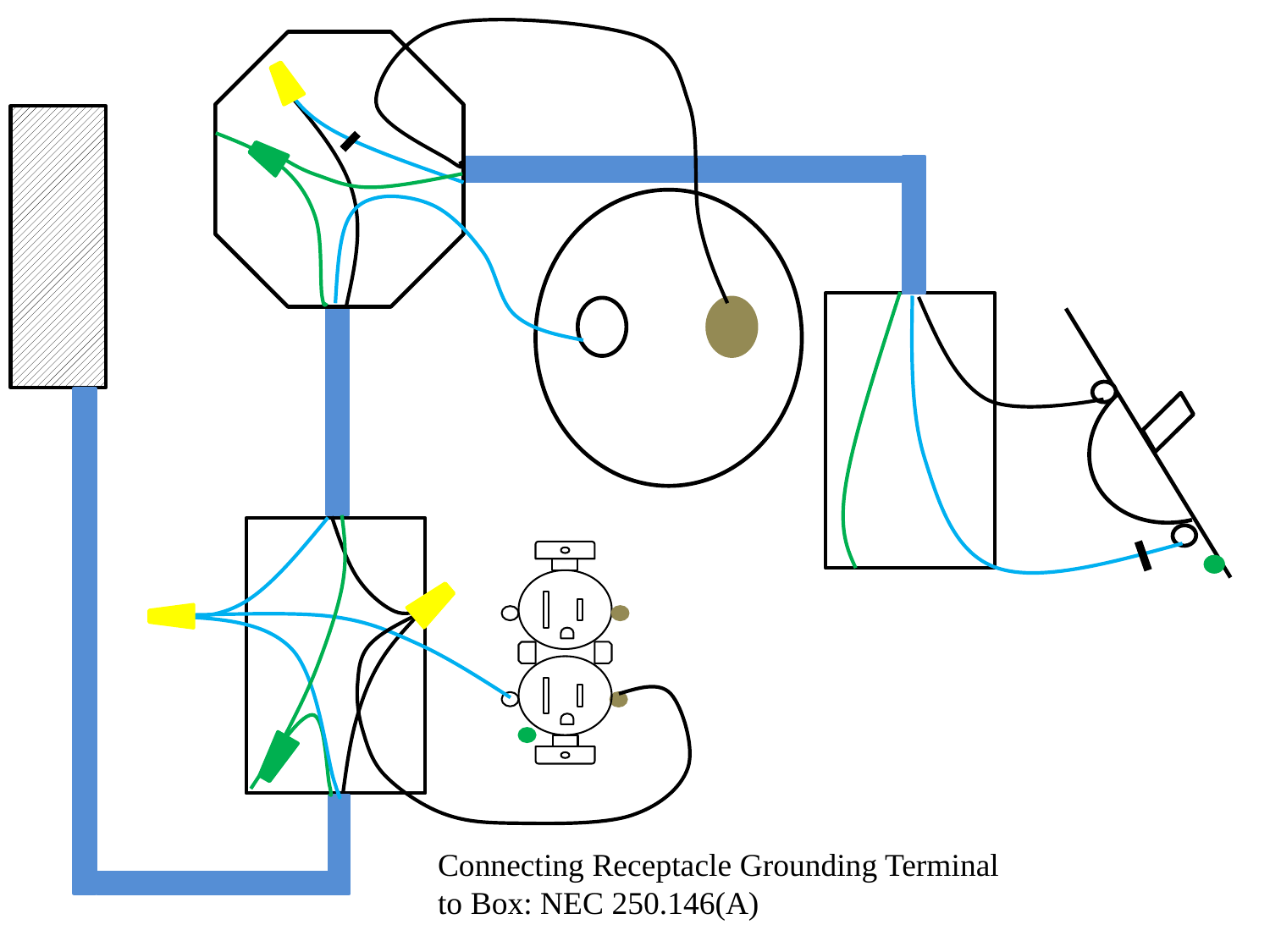

Connecting Receptacle Grounding Terminal to Box: NEC 250.146(A)